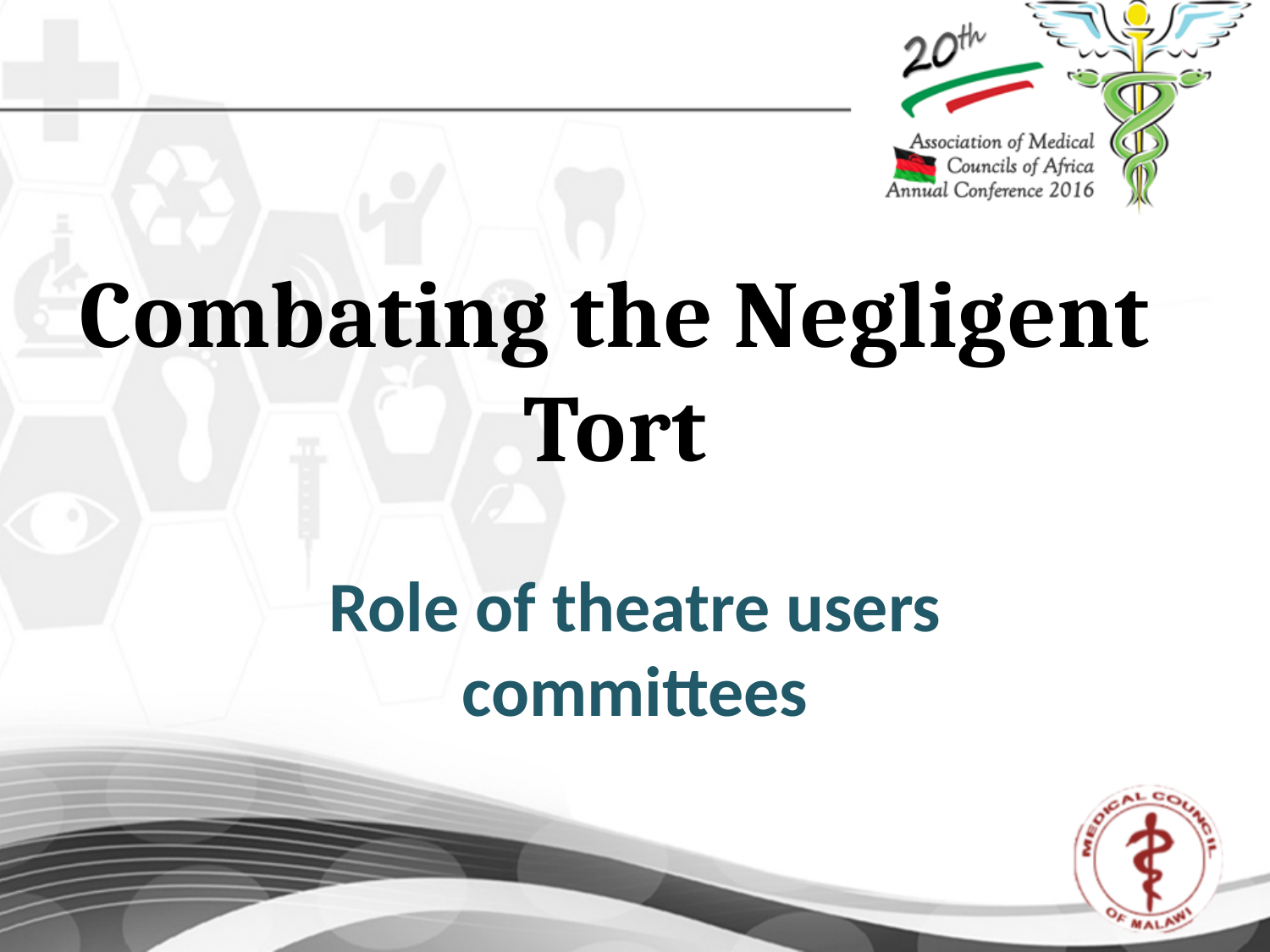

# Combating the Negligent Tort

Role of theatre users committees